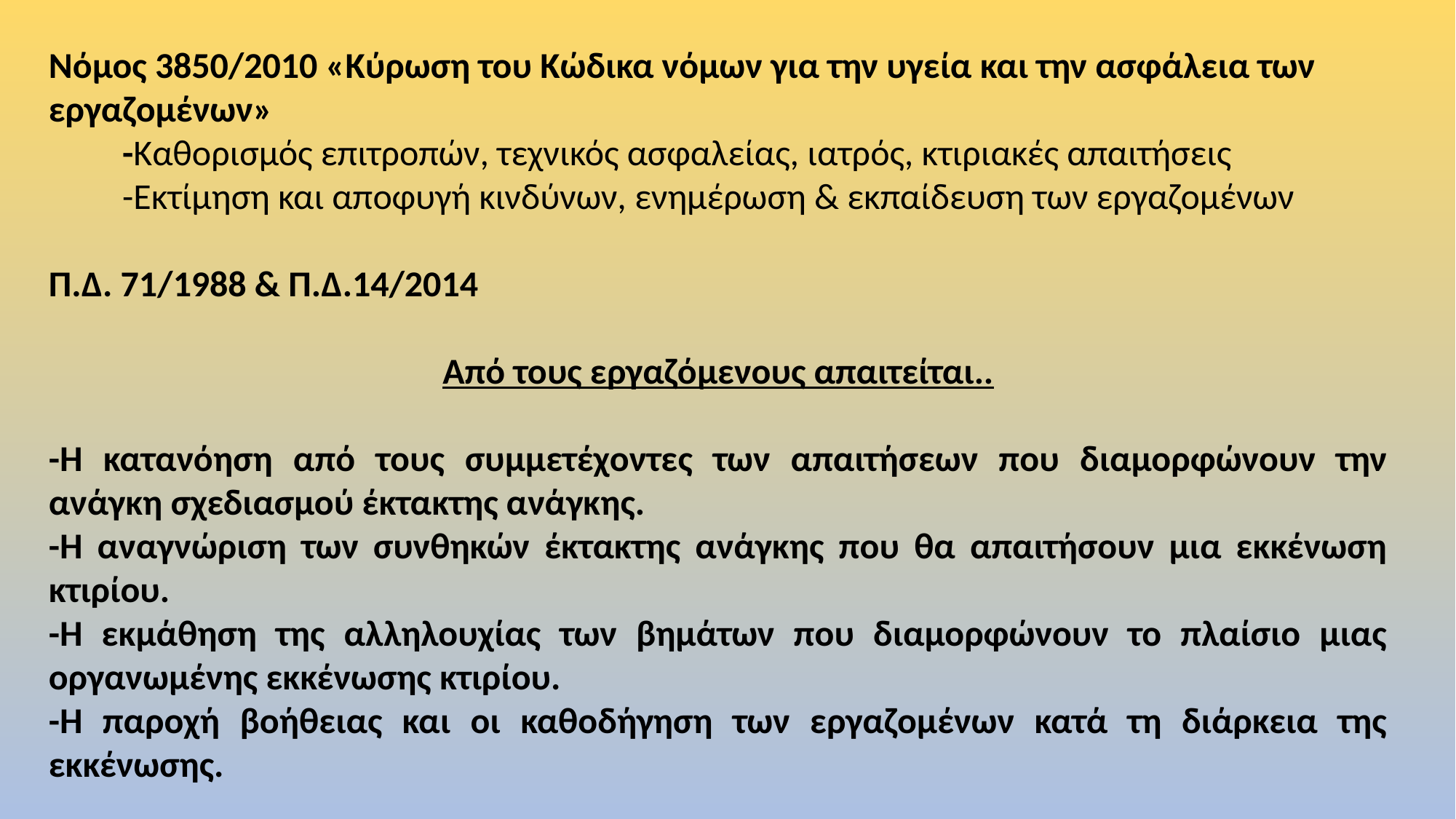

Νόμος 3850/2010 «Κύρωση του Κώδικα νόμων για την υγεία και την ασφάλεια των εργαζομένων»
         -Καθορισμός επιτροπών, τεχνικός ασφαλείας, ιατρός, κτιριακές απαιτήσεις
         -Εκτίμηση και αποφυγή κινδύνων, ενημέρωση & εκπαίδευση των εργαζομένων

Π.Δ. 71/1988 & Π.Δ.14/2014

Από τους εργαζόμενους απαιτείται..

-Η κατανόηση από τους συμμετέχοντες των απαιτήσεων που διαμορφώνουν την ανάγκη σχεδιασμού έκτακτης ανάγκης.
-Η αναγνώριση των συνθηκών έκτακτης ανάγκης που θα απαιτήσουν μια εκκένωση κτιρίου.
-Η εκμάθηση της αλληλουχίας των βημάτων που διαμορφώνουν το πλαίσιο μιας οργανωμένης εκκένωσης κτιρίου.
-Η παροχή βοήθειας και οι καθοδήγηση των εργαζομένων κατά τη διάρκεια της εκκένωσης.